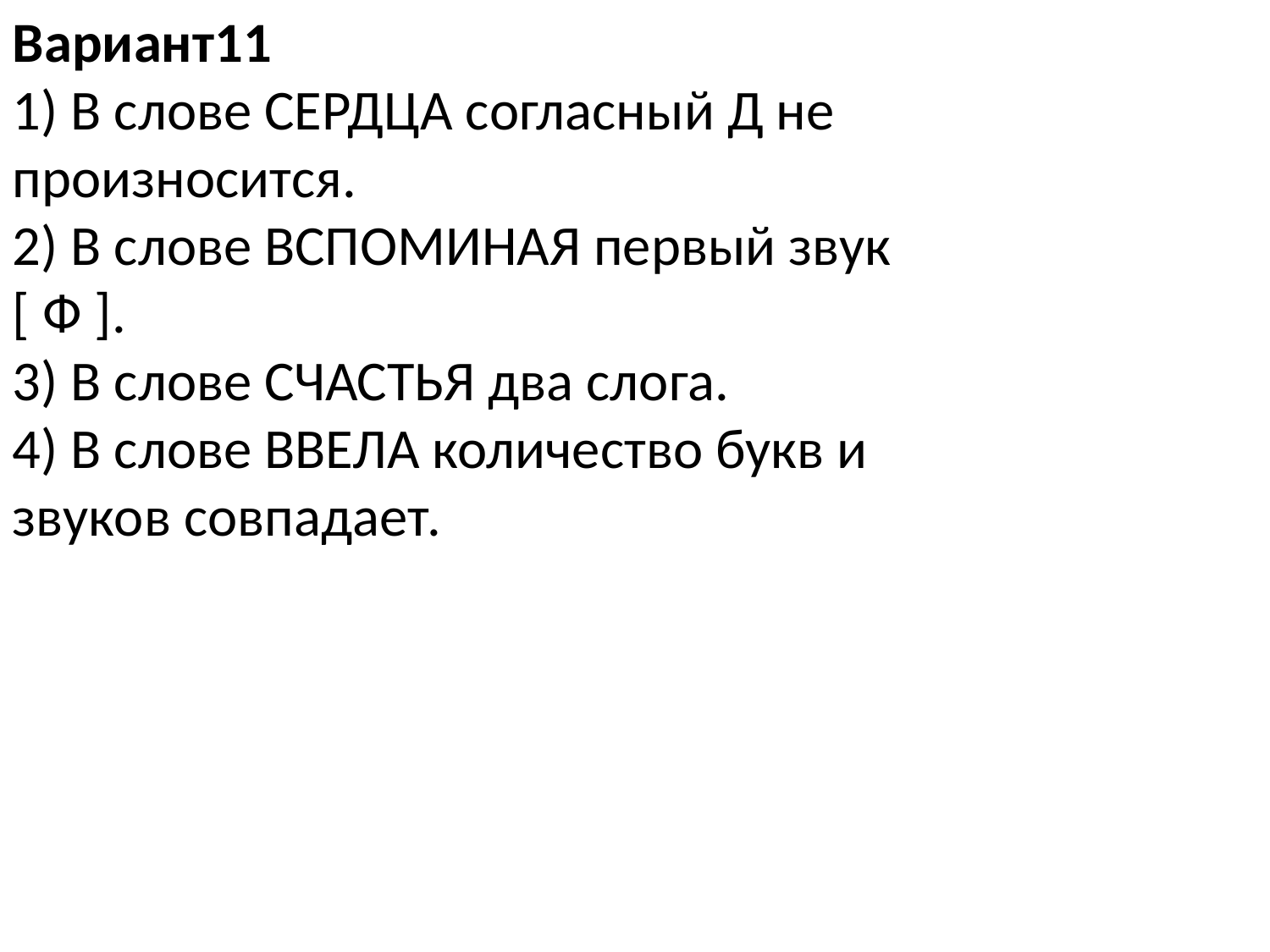

Вариант11
1) В слове СЕРДЦА согласный Д не произносится.
2) В слове ВСПОМИНАЯ первый звук [ Ф ].
3) В слове СЧАСТЬЯ два слога.
4) В слове ВВЕЛА количество букв и звуков совпадает.